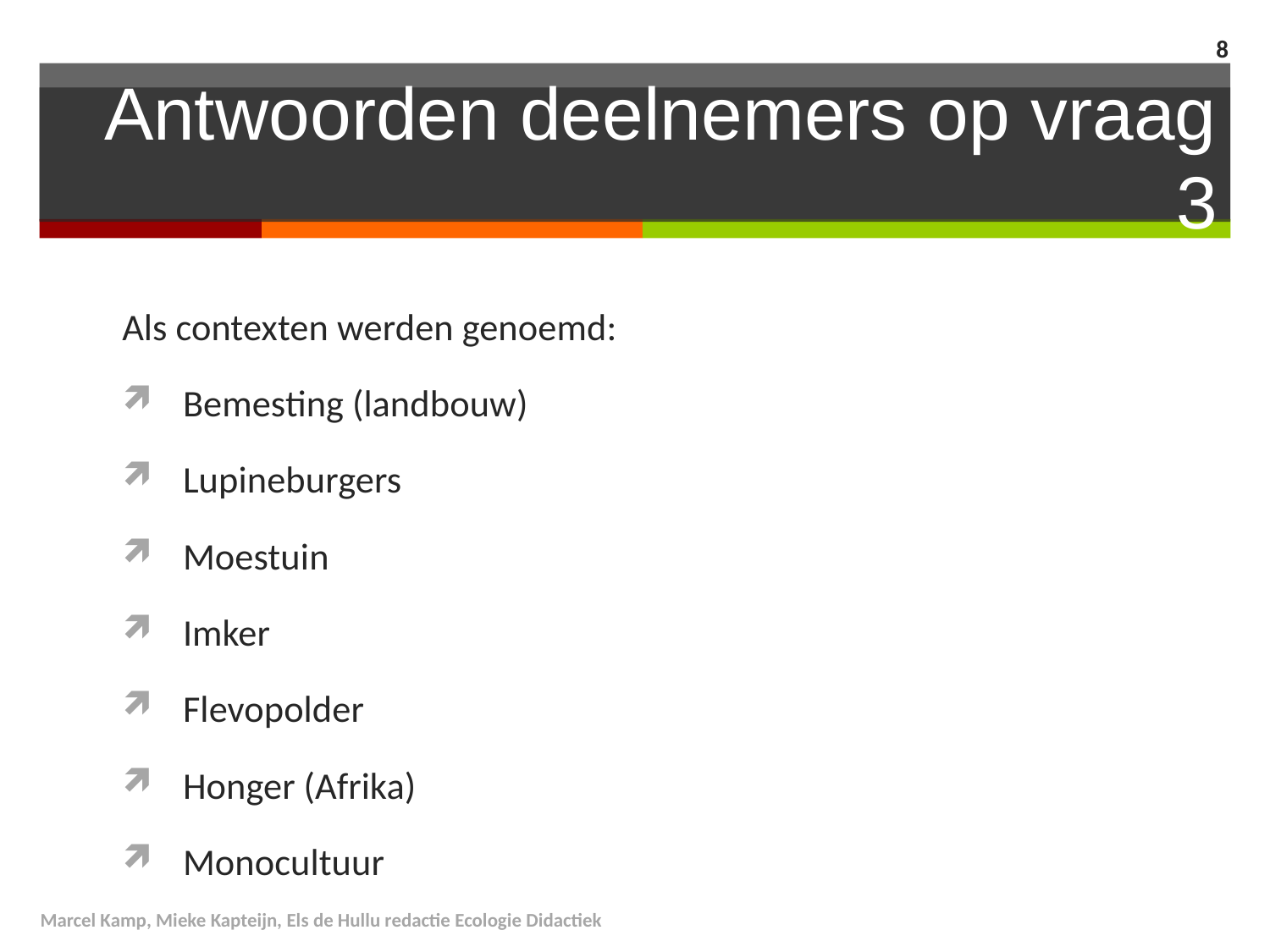

8
# Antwoorden deelnemers op vraag 3
Als contexten werden genoemd:
Bemesting (landbouw)
Lupineburgers
Moestuin
Imker
Flevopolder
Honger (Afrika)
Monocultuur

Marcel Kamp, Mieke Kapteijn, Els de Hullu redactie Ecologie Didactiek